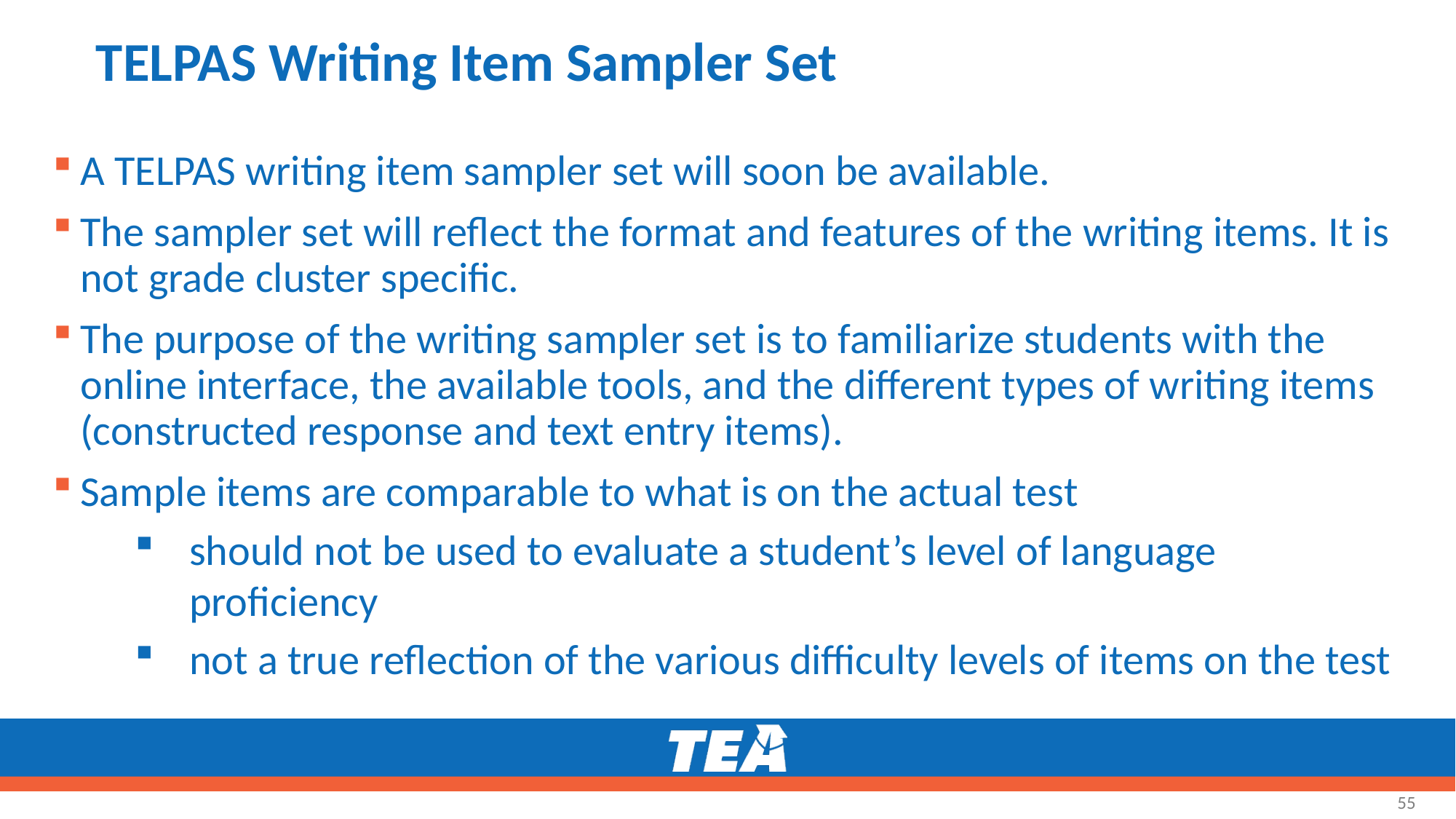

# TELPAS Writing Item Sampler Set
A TELPAS writing item sampler set will soon be available.
The sampler set will reflect the format and features of the writing items. It is not grade cluster specific.
The purpose of the writing sampler set is to familiarize students with the online interface, the available tools, and the different types of writing items (constructed response and text entry items).
Sample items are comparable to what is on the actual test
should not be used to evaluate a student’s level of language proficiency
not a true reflection of the various difficulty levels of items on the test

55